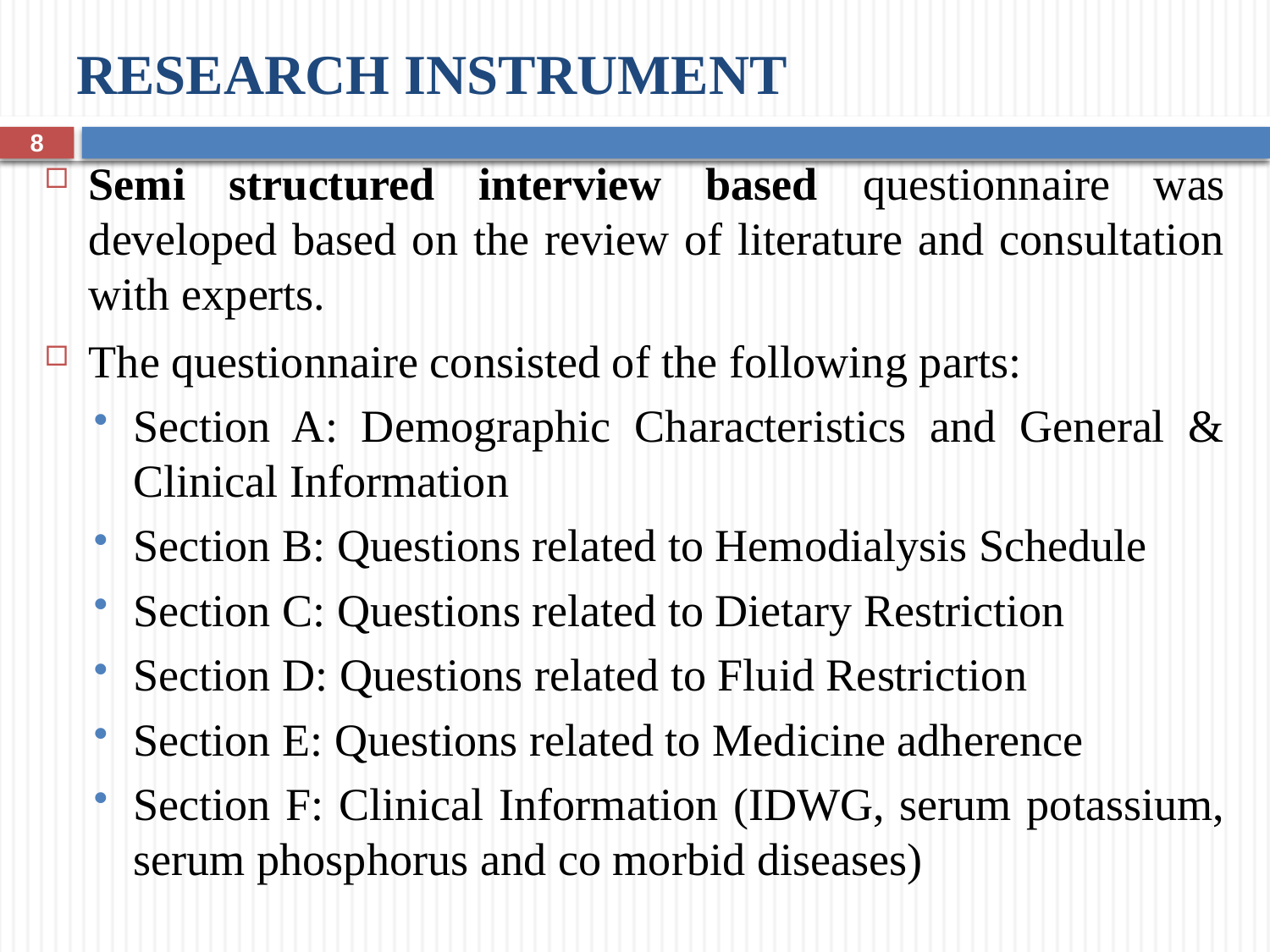

# RESEARCH INSTRUMENT
8
Semi structured interview based questionnaire was developed based on the review of literature and consultation with experts.
The questionnaire consisted of the following parts:
Section A: Demographic Characteristics and General & Clinical Information
Section B: Questions related to Hemodialysis Schedule
Section C: Questions related to Dietary Restriction
Section D: Questions related to Fluid Restriction
Section E: Questions related to Medicine adherence
Section F: Clinical Information (IDWG, serum potassium, serum phosphorus and co morbid diseases)